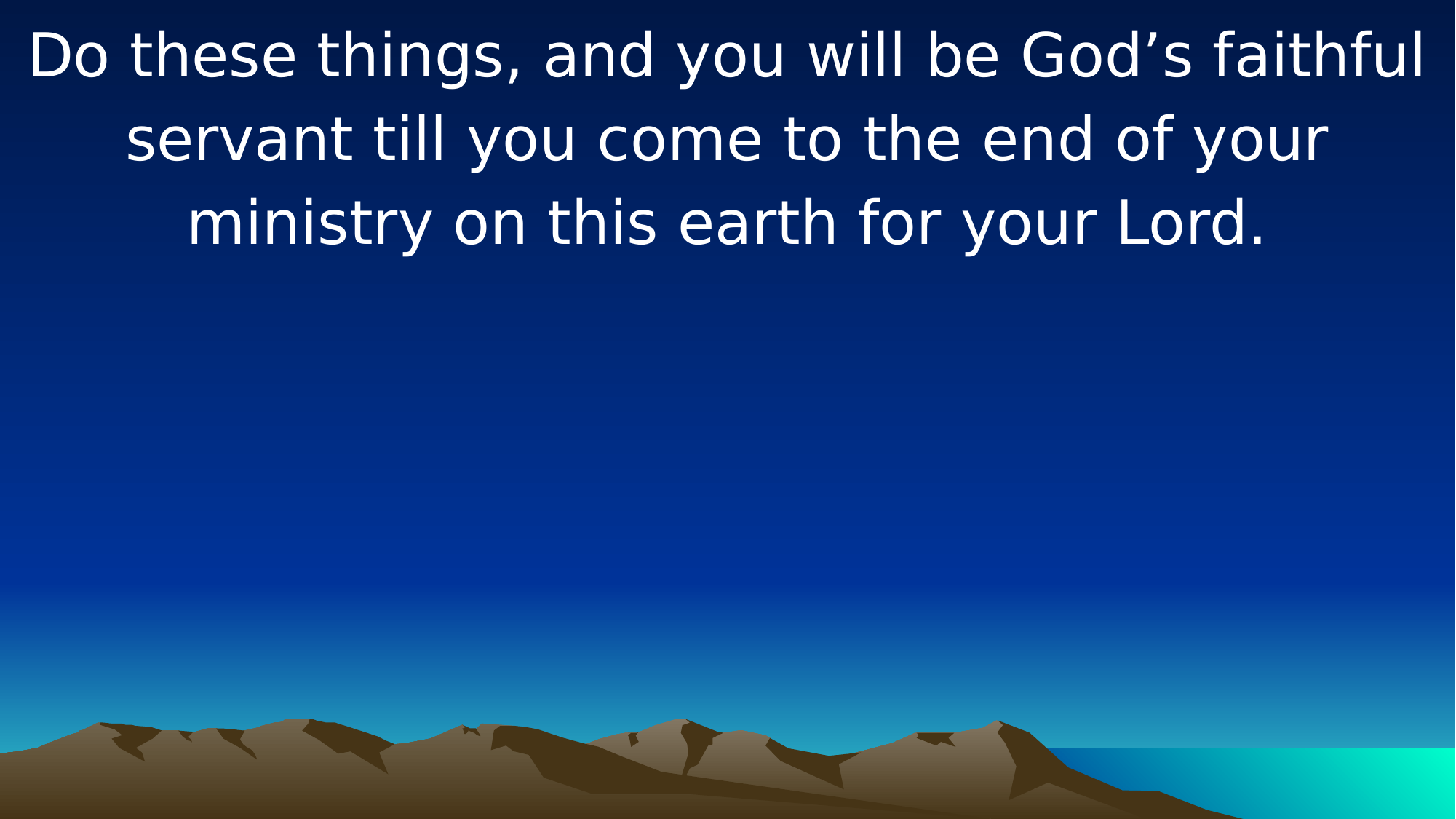

Do these things, and you will be God’s faithful servant till you come to the end of your ministry on this earth for your Lord.